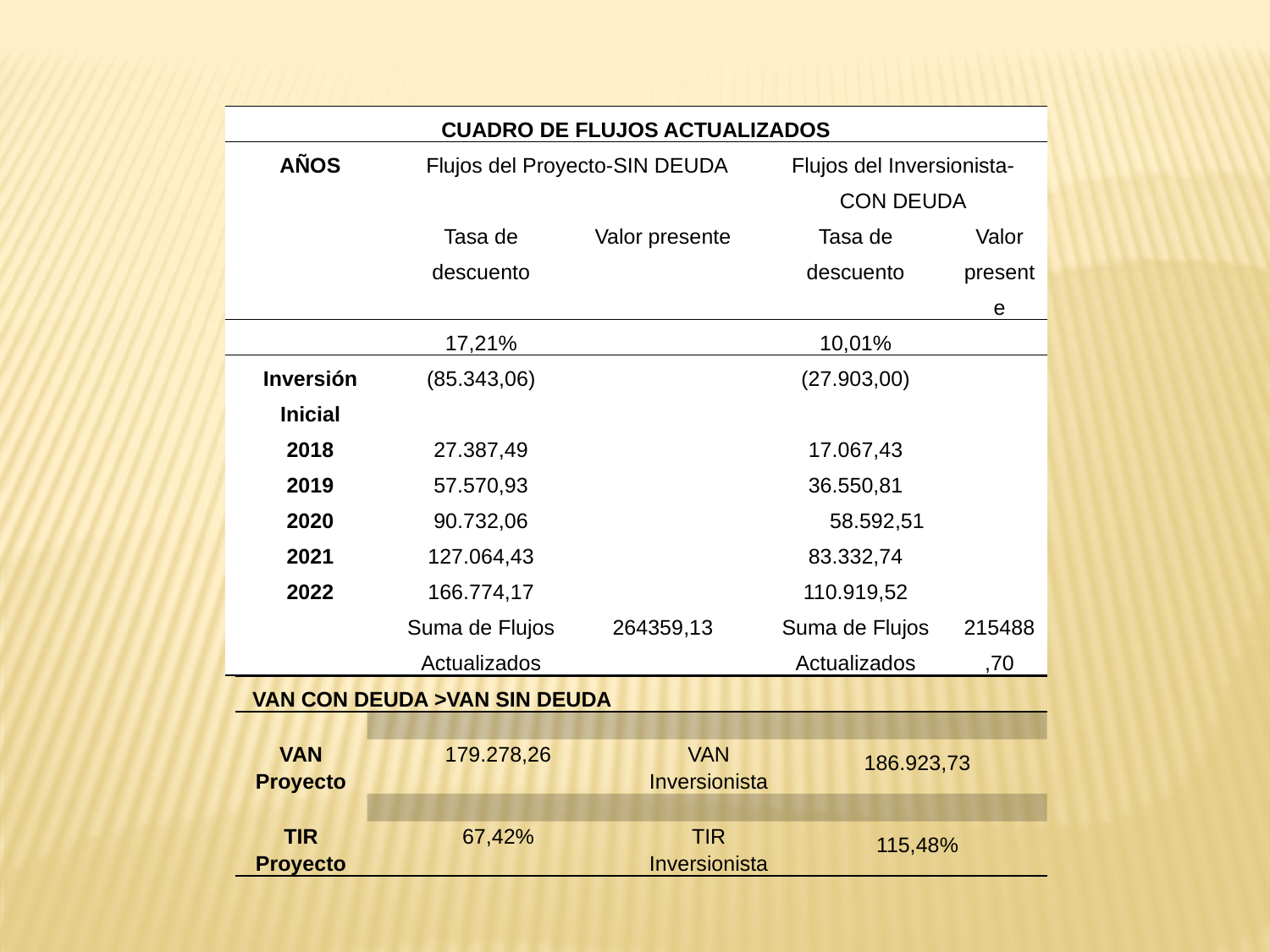

| CUADRO DE FLUJOS ACTUALIZADOS |  |  |  |  |
| --- | --- | --- | --- | --- |
| AÑOS | Flujos del Proyecto-SIN DEUDA |  | Flujos del Inversionista-CON DEUDA |  |
|  | Tasa de descuento | Valor presente | Tasa de descuento | Valor presente |
|  | 17,21% |  | 10,01% |  |
| Inversión Inicial | (85.343,06) |  | (27.903,00) |  |
| 2018 | 27.387,49 |  | 17.067,43 |  |
| 2019 | 57.570,93 |  | 36.550,81 |  |
| 2020 | 90.732,06 |  | 58.592,51 |  |
| 2021 | 127.064,43 |  | 83.332,74 |  |
| 2022 | 166.774,17 |  | 110.919,52 |  |
|  | Suma de Flujos Actualizados | 264359,13 | Suma de Flujos Actualizados | 215488,70 |
| VAN CON DEUDA >VAN SIN DEUDA |  |  |  |
| --- | --- | --- | --- |
|  |  |  |  |
| VAN Proyecto | 179.278,26 | VAN Inversionista | 186.923,73 |
|  |  |  |  |
| TIR Proyecto | 67,42% | TIR Inversionista | 115,48% |